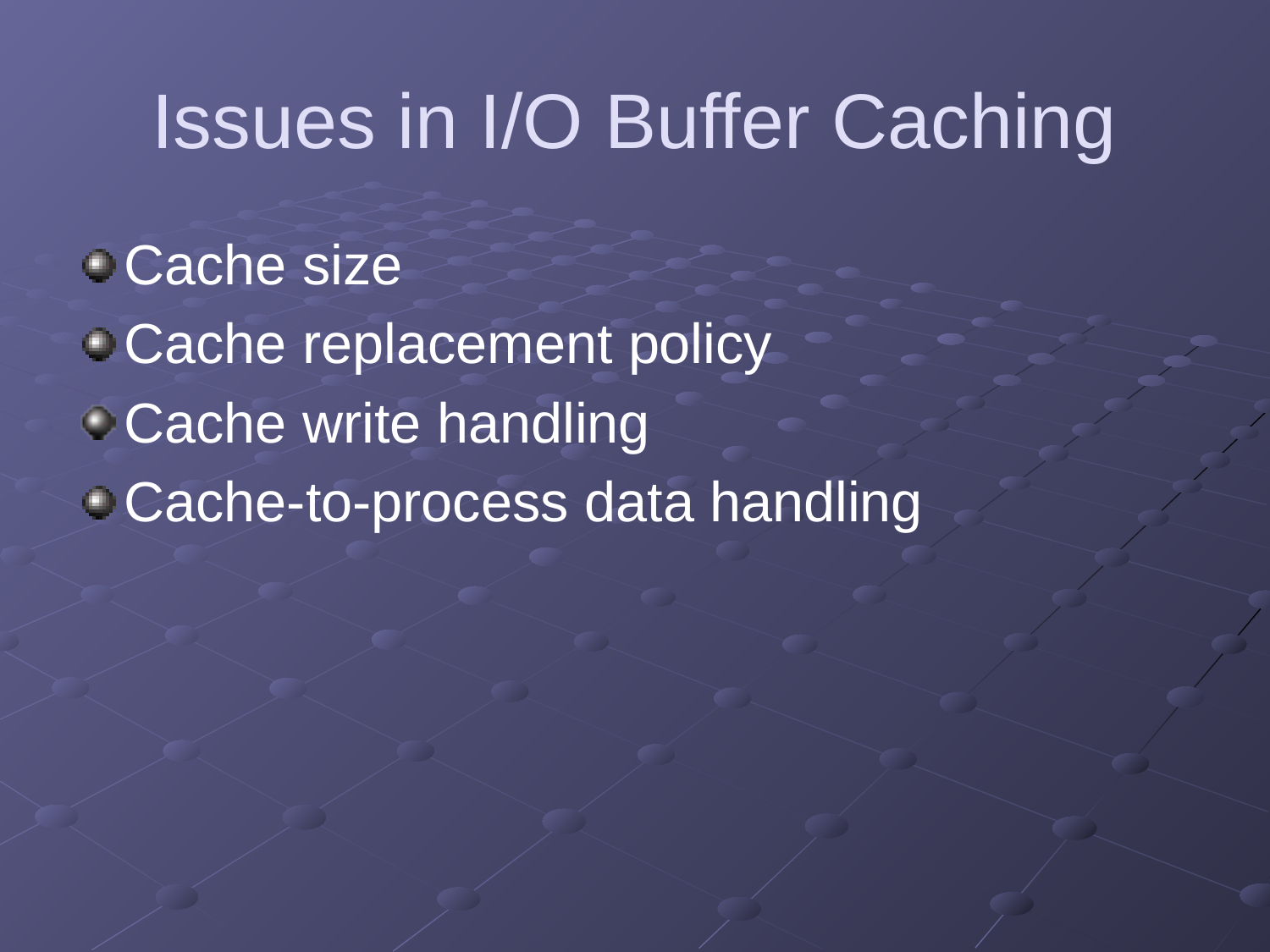

# Issues in I/O Buffer Caching
Cache size
Cache replacement policy
Cache write handling
Cache-to-process data handling